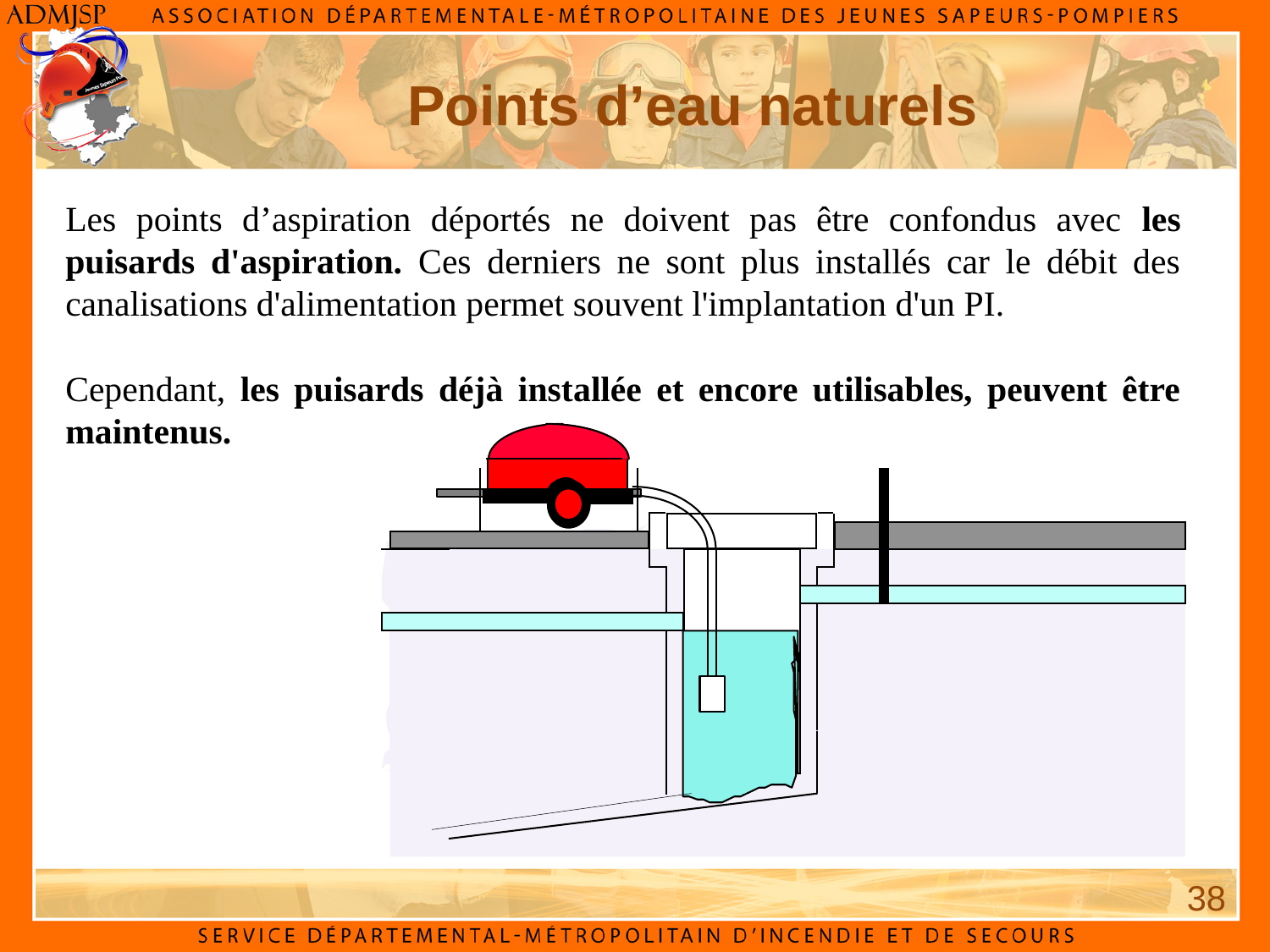

# Points d’eau naturels
Les points d’aspiration déportés ne doivent pas être confondus avec les puisards d'aspiration. Ces derniers ne sont plus installés car le débit des canalisations d'alimentation permet souvent l'implantation d'un PI.

Cependant, les puisards déjà installée et encore utilisables, peuvent être maintenus.

38